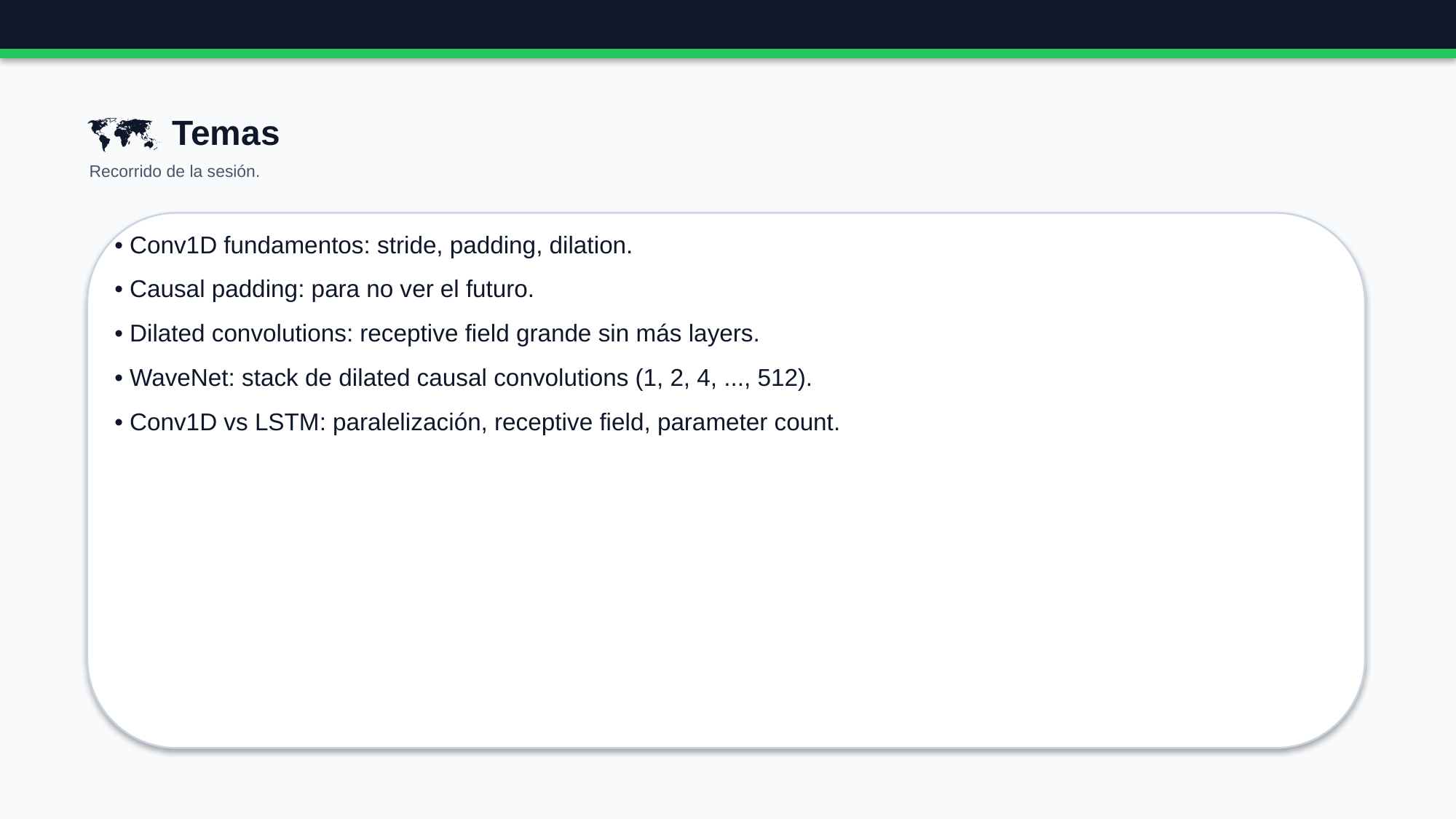

🗺️ Temas
Recorrido de la sesión.

• Conv1D fundamentos: stride, padding, dilation.
• Causal padding: para no ver el futuro.
• Dilated convolutions: receptive field grande sin más layers.
• WaveNet: stack de dilated causal convolutions (1, 2, 4, ..., 512).
• Conv1D vs LSTM: paralelización, receptive field, parameter count.